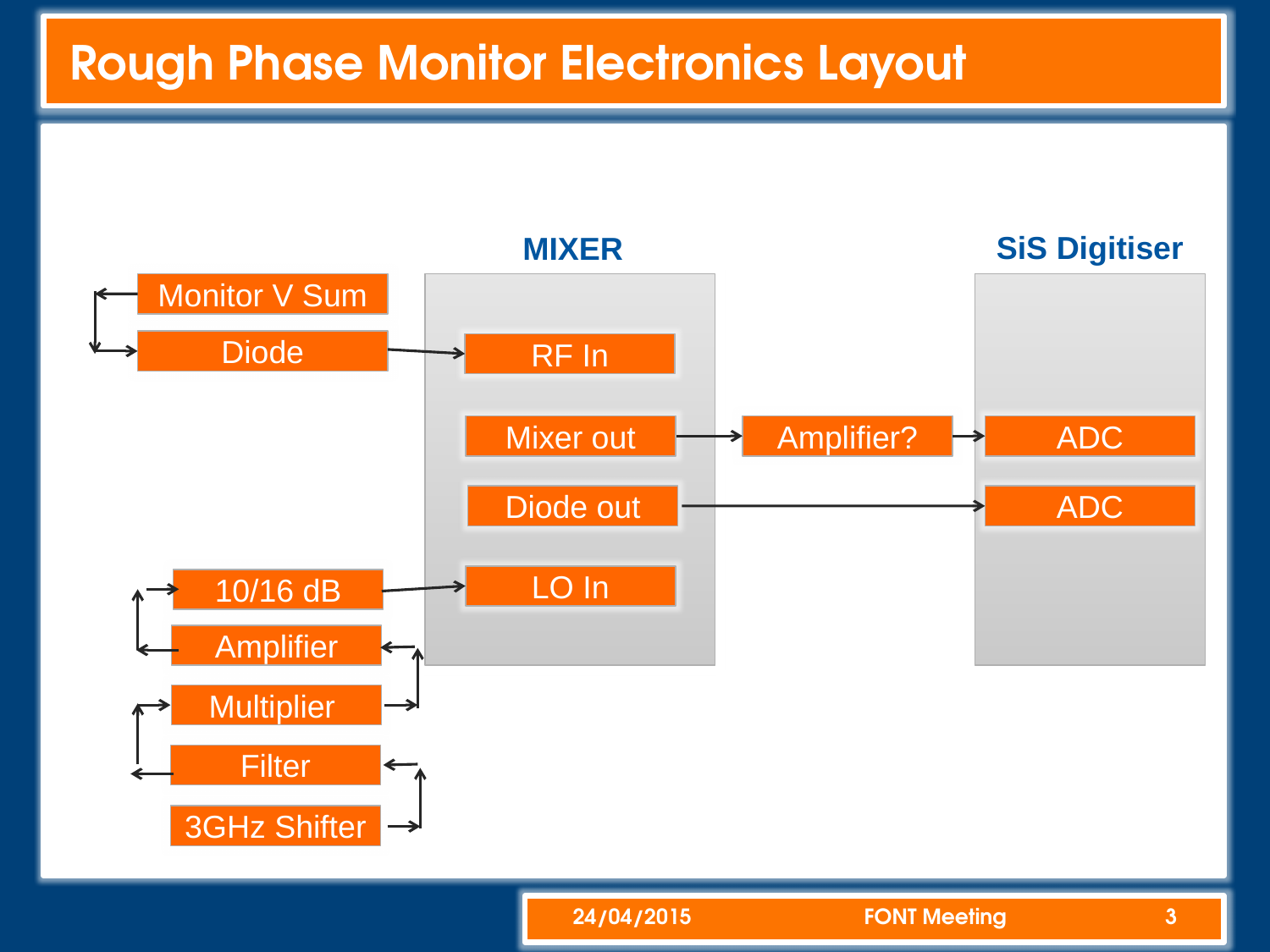

# Rough Phase Monitor Electronics Layout
SiS Digitiser
MIXER
Monitor V Sum

Diode
RF In
Mixer out
Amplifier?
ADC
Diode out
ADC
LO In
10/16 dB
Amplifier
Multiplier
Filter
3GHz Shifter
24/04/2015
FONT Meeting
3